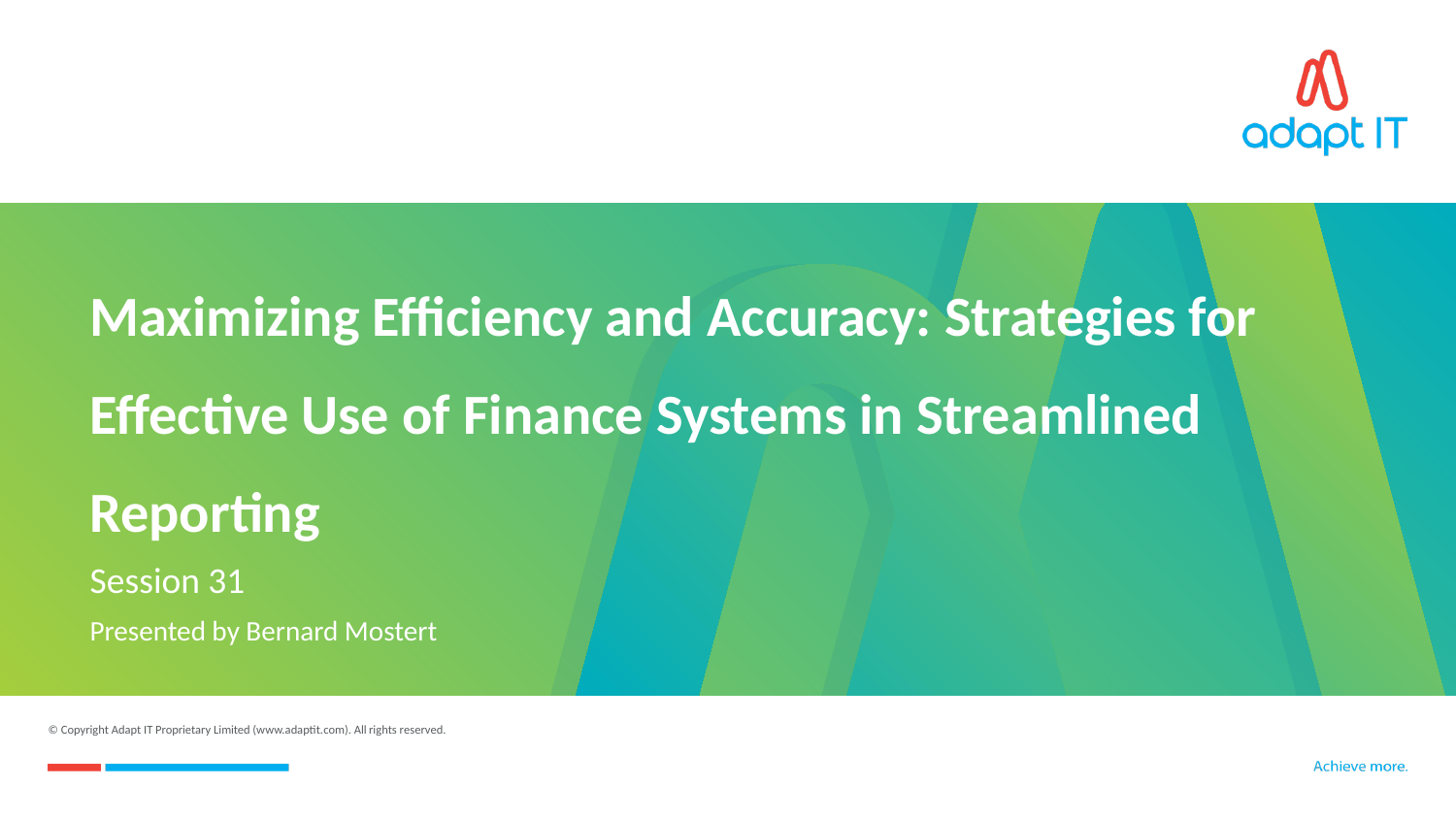

# Maximizing Efficiency and Accuracy: Strategies for Effective Use of Finance Systems in Streamlined Reporting
Session 31
Presented by Bernard Mostert